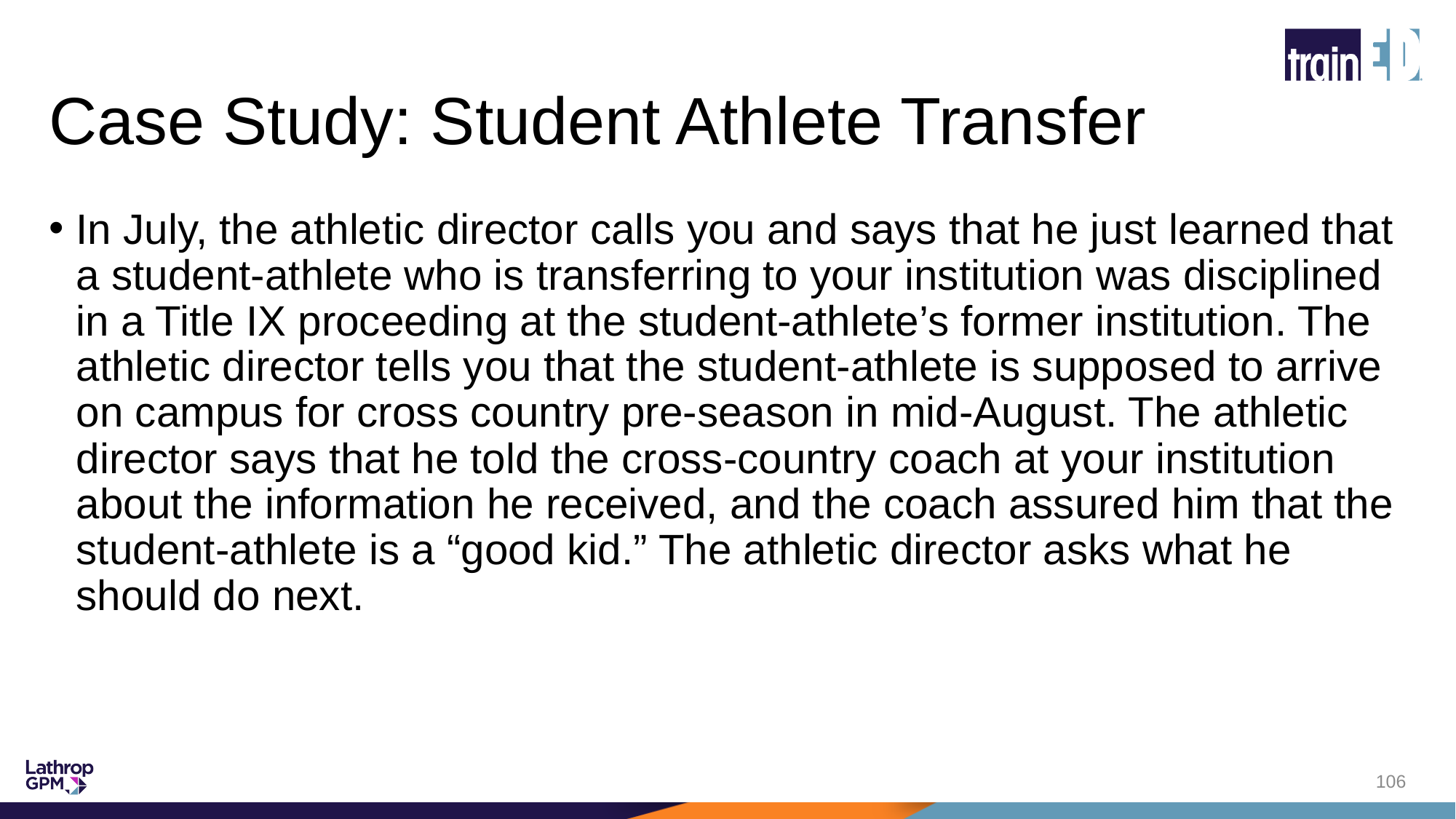

# Case Study: Student Athlete Transfer
In July, the athletic director calls you and says that he just learned that a student-athlete who is transferring to your institution was disciplined in a Title IX proceeding at the student-athlete’s former institution. The athletic director tells you that the student-athlete is supposed to arrive on campus for cross country pre-season in mid-August. The athletic director says that he told the cross-country coach at your institution about the information he received, and the coach assured him that the student-athlete is a “good kid.” The athletic director asks what he should do next.
106